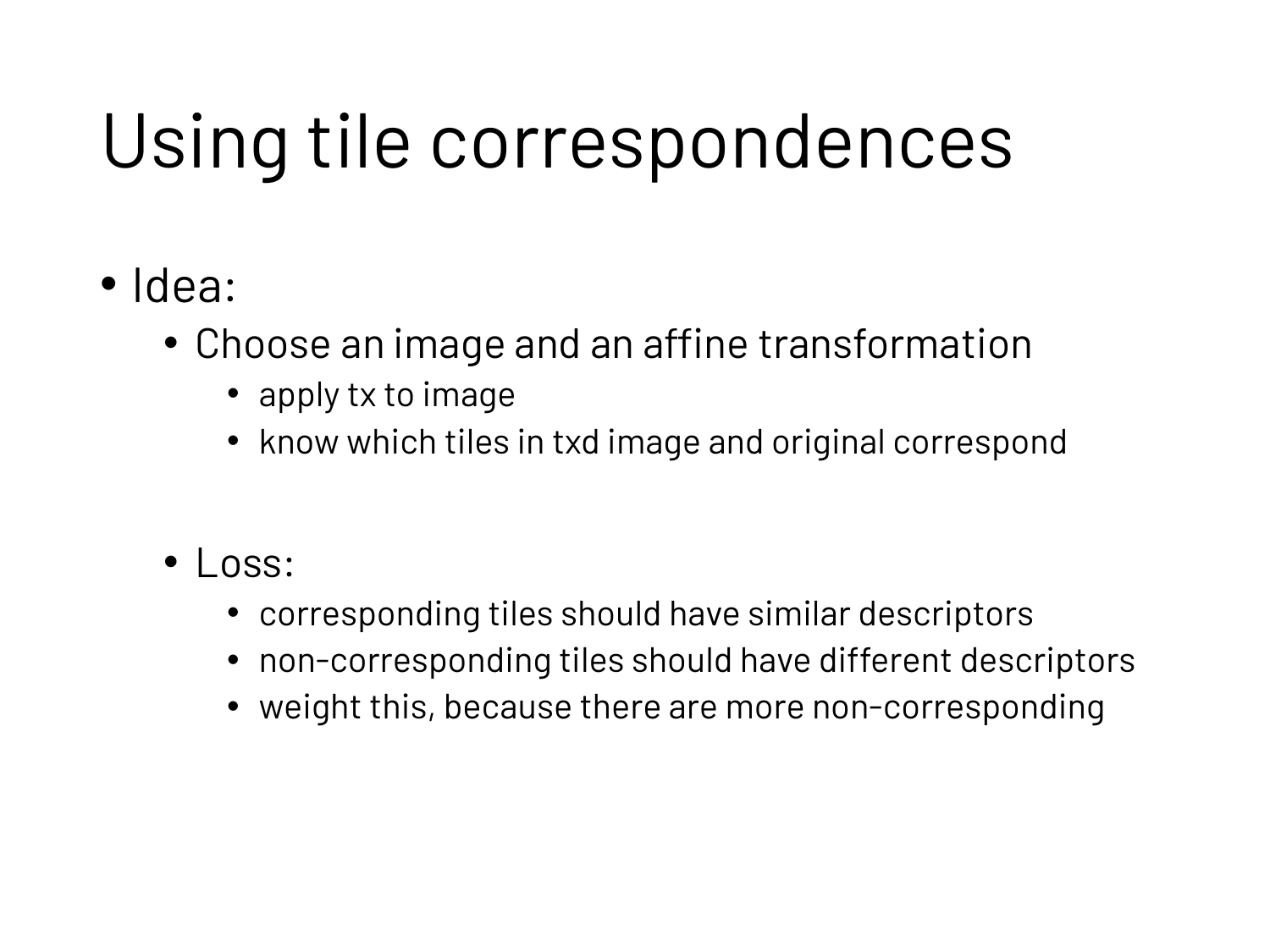

# Using tile correspondences
Idea:
Choose an image and an affine transformation
apply tx to image
know which tiles in txd image and original correspond

Loss:
corresponding tiles should have similar descriptors
non-corresponding tiles should have different descriptors
weight this, because there are more non-corresponding